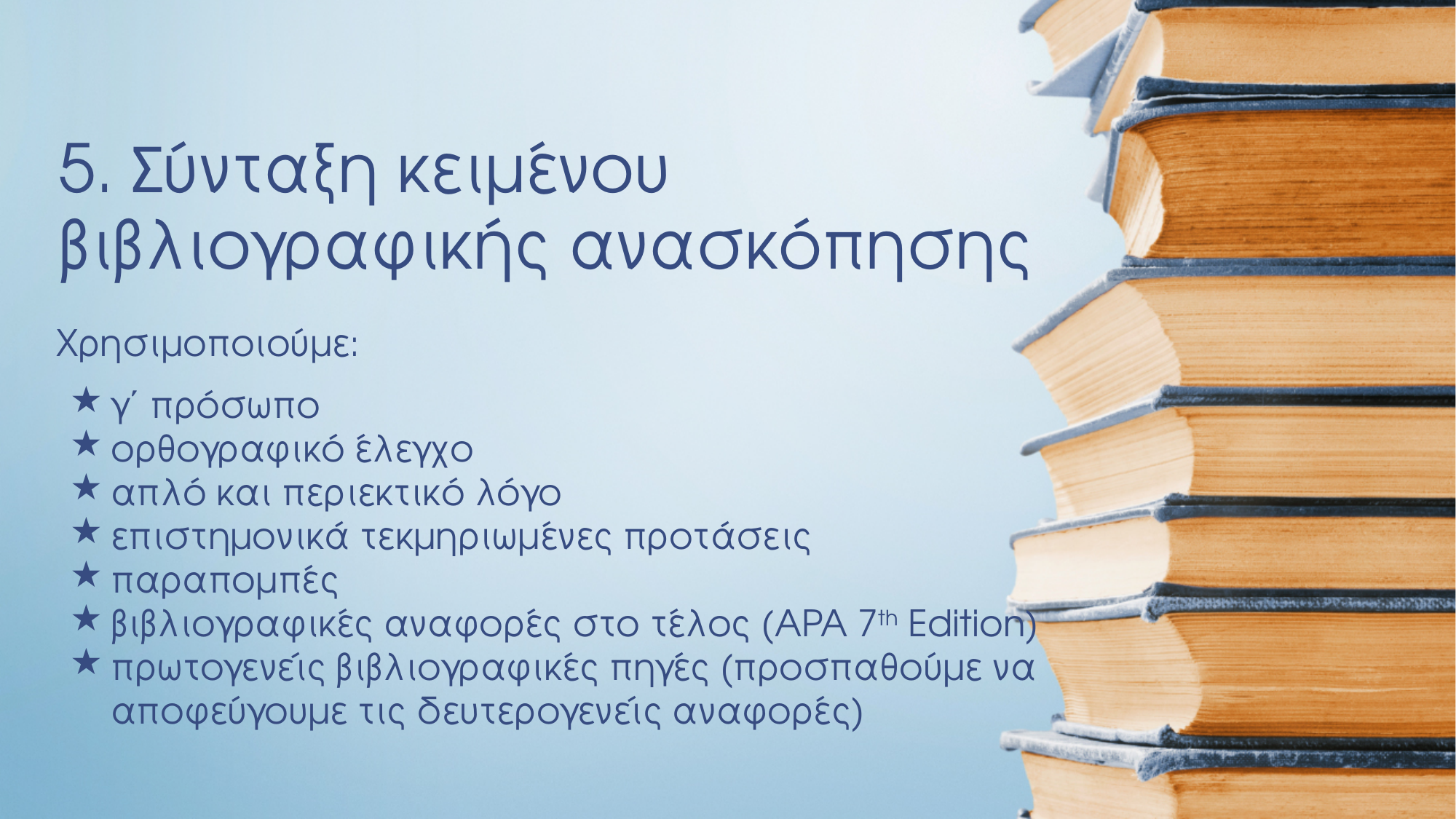

5. Σύνταξη κειμένου βιβλιογραφικής ανασκόπησης
Χρησιμοποιούμε:
γ΄ πρόσωπο
ορθογραφικό έλεγχο
απλό και περιεκτικό λόγο
επιστημονικά τεκμηριωμένες προτάσεις
παραπομπές
βιβλιογραφικές αναφορές στο τέλος (APA 7th Edition)
πρωτογενείς βιβλιογραφικές πηγές (προσπαθούμε να αποφεύγουμε τις δευτερογενείς αναφορές)